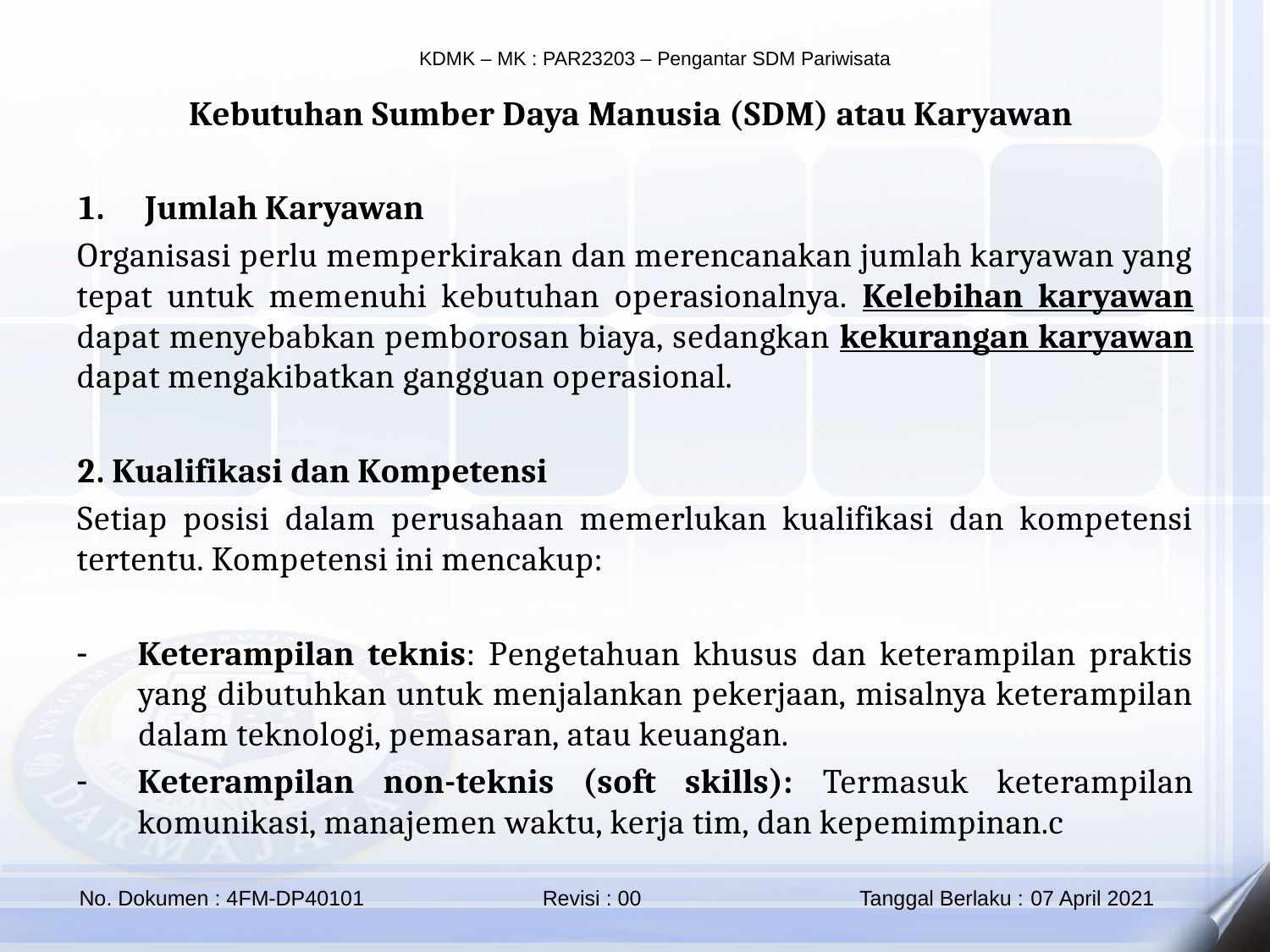

Kebutuhan Sumber Daya Manusia (SDM) atau Karyawan

Jumlah Karyawan
Organisasi perlu memperkirakan dan merencanakan jumlah karyawan yang tepat untuk memenuhi kebutuhan operasionalnya. Kelebihan karyawan dapat menyebabkan pemborosan biaya, sedangkan kekurangan karyawan dapat mengakibatkan gangguan operasional.

2. Kualifikasi dan Kompetensi
Setiap posisi dalam perusahaan memerlukan kualifikasi dan kompetensi tertentu. Kompetensi ini mencakup:

Keterampilan teknis: Pengetahuan khusus dan keterampilan praktis yang dibutuhkan untuk menjalankan pekerjaan, misalnya keterampilan dalam teknologi, pemasaran, atau keuangan.
Keterampilan non-teknis (soft skills): Termasuk keterampilan komunikasi, manajemen waktu, kerja tim, dan kepemimpinan.c